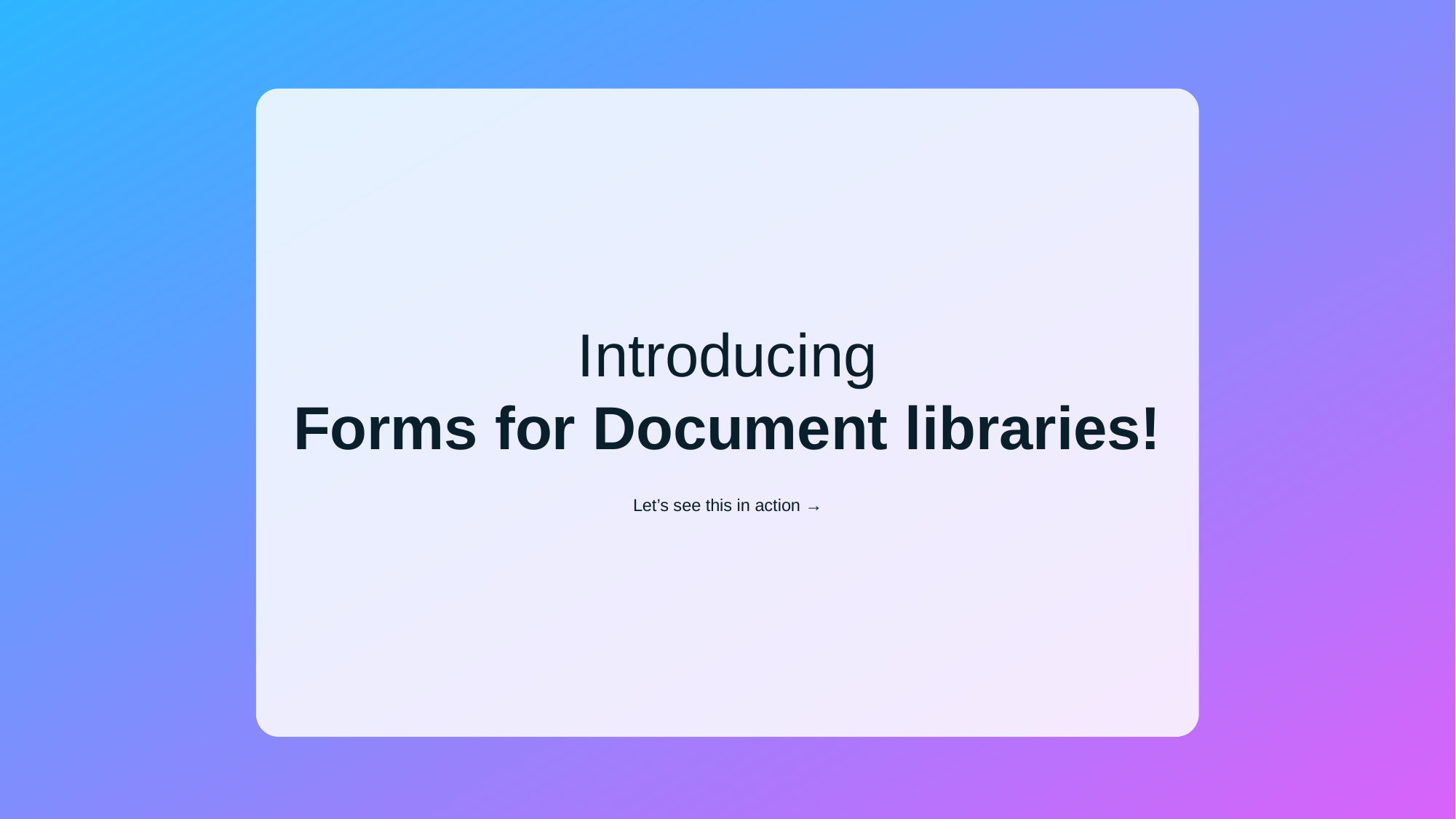

# Introducing Forms for Document libraries!

Let’s see this in action →